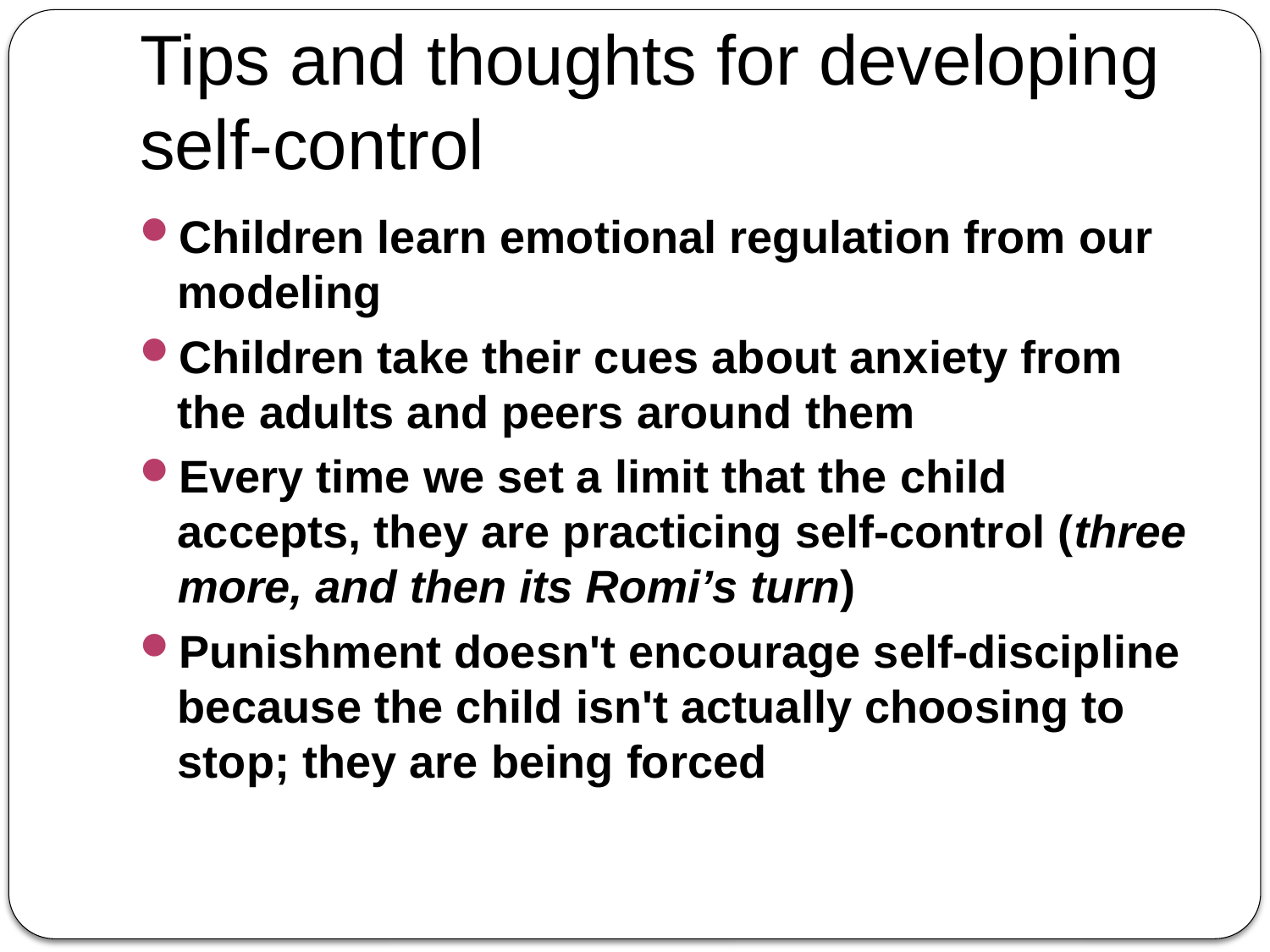

# Tips and thoughts for developing self-control
Children learn emotional regulation from our modeling
Children take their cues about anxiety from the adults and peers around them
Every time we set a limit that the child accepts, they are practicing self-control (three more, and then its Romi’s turn)
Punishment doesn't encourage self-discipline because the child isn't actually choosing to stop; they are being forced